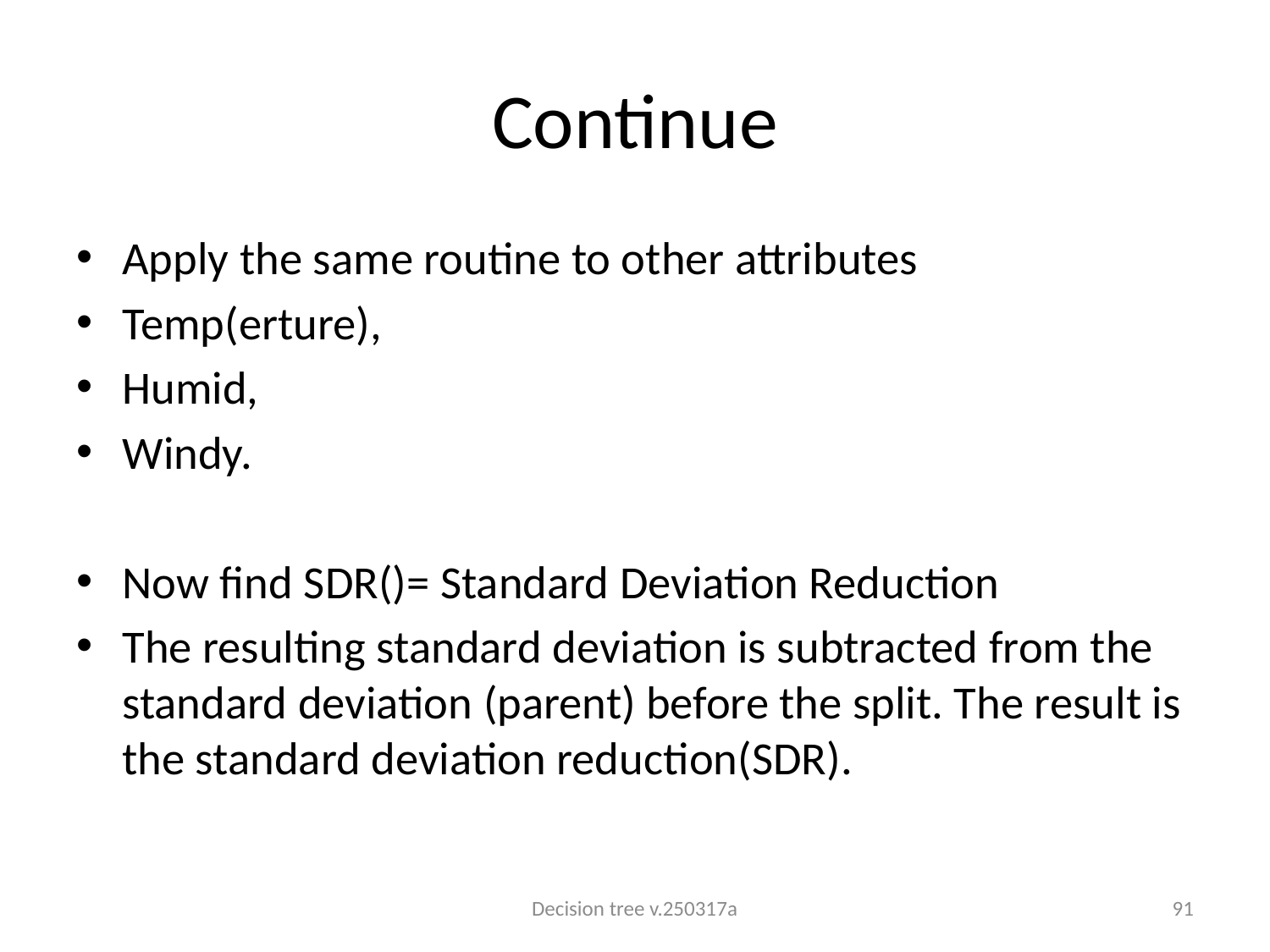

# Continue
Apply the same routine to other attributes
Temp(erture),
Humid,
Windy.

Now find SDR()= Standard Deviation Reduction
The resulting standard deviation is subtracted from the standard deviation (parent) before the split. The result is the standard deviation reduction(SDR).
Decision tree v.250317a
91